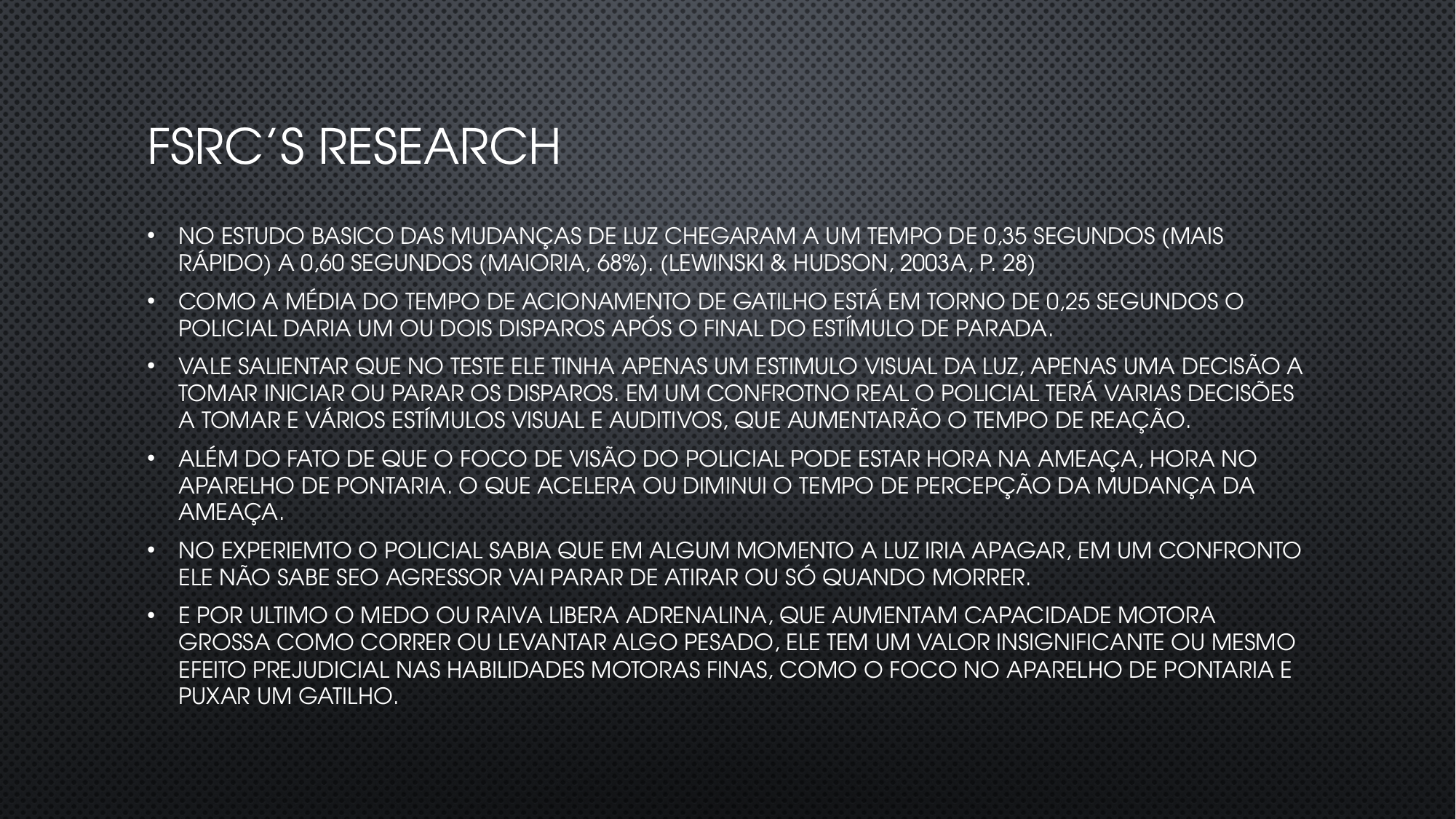

# FSRC’s Research
no estudo basico das mudanças de luz chegaram a um tempo de 0,35 segundos (mais rápido) a 0,60 segundos (maioria, 68%). (Lewinski & Hudson, 2003a, p. 28)
Como a média do tempo de acionamento de gatilho está em torno de 0,25 segundos o policial daria um ou dois disparos após o final do estímulo de parada.
vale salientar que no teste ele tinha apenas um estimulo visual da luz, apenas uma decisão a tomar iniciar ou parar os disparos. em um confrotno real o policial terá varias decisões a tomar e vários estímulos visual e auditivos, que aumentarão o tempo de reação.
além do fato de que o foco de visão do policial pode estar hora na ameaça, hora no aparelho de pontaria. o que acelera ou diminui o tempo de percepção da mudança da ameaça.
no experiemto o policial sabia que em algum momento a luz iria apagar, em um confronto ele não sabe seo agressor vai parar de atirar ou só quando morrer.
e por ultimo o medo ou raiva libera adrenalina, que aumentam capacidade motora grossa como correr ou levantar algo pesado, ele tem um valor insignificante ou mesmo efeito prejudicial nas habilidades motoras finas, como o foco no aparelho de pontaria e puxar um gatilho.